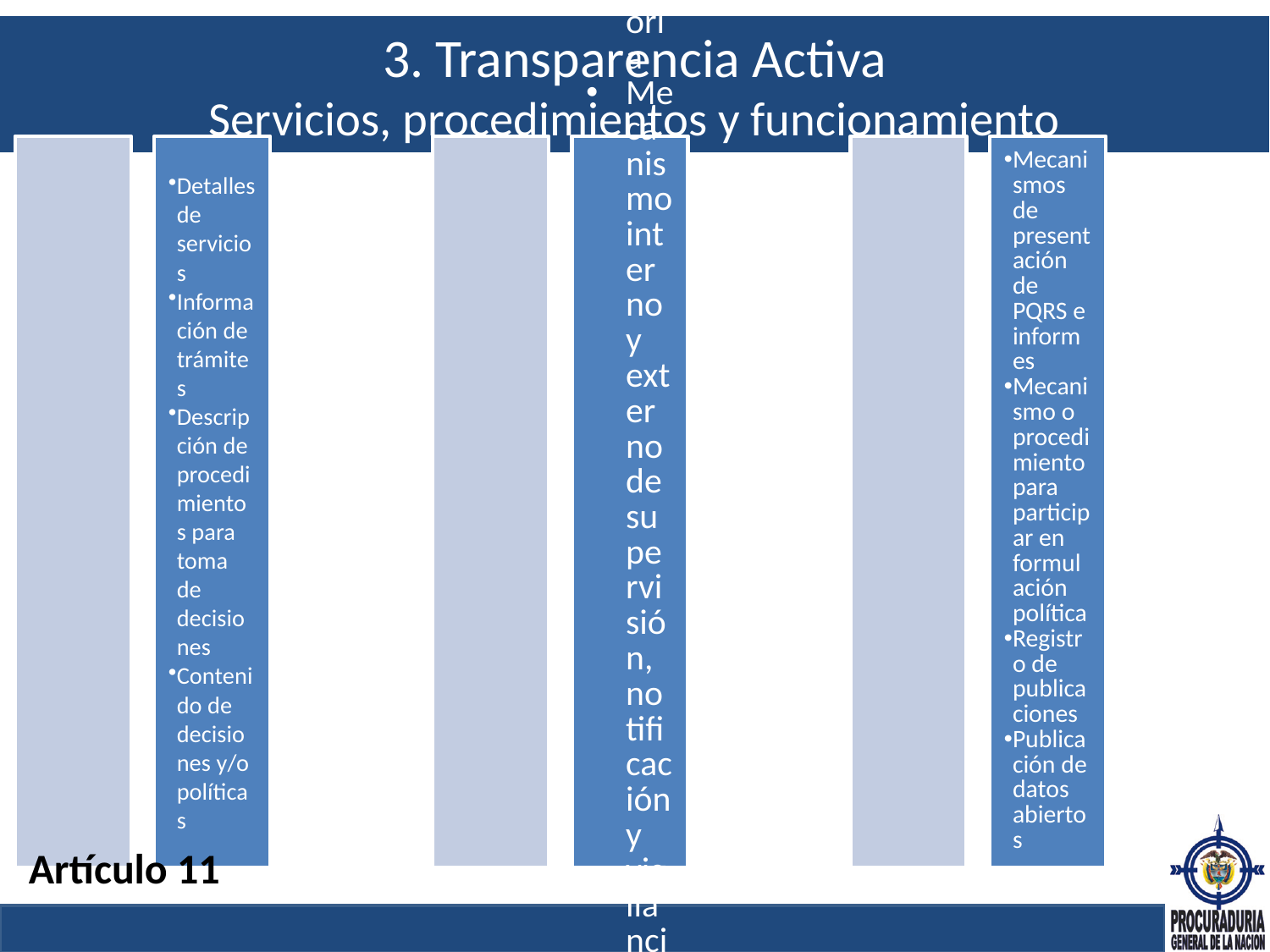

# 3. Transparencia Activa Servicios, procedimientos y funcionamiento

Artículo 11